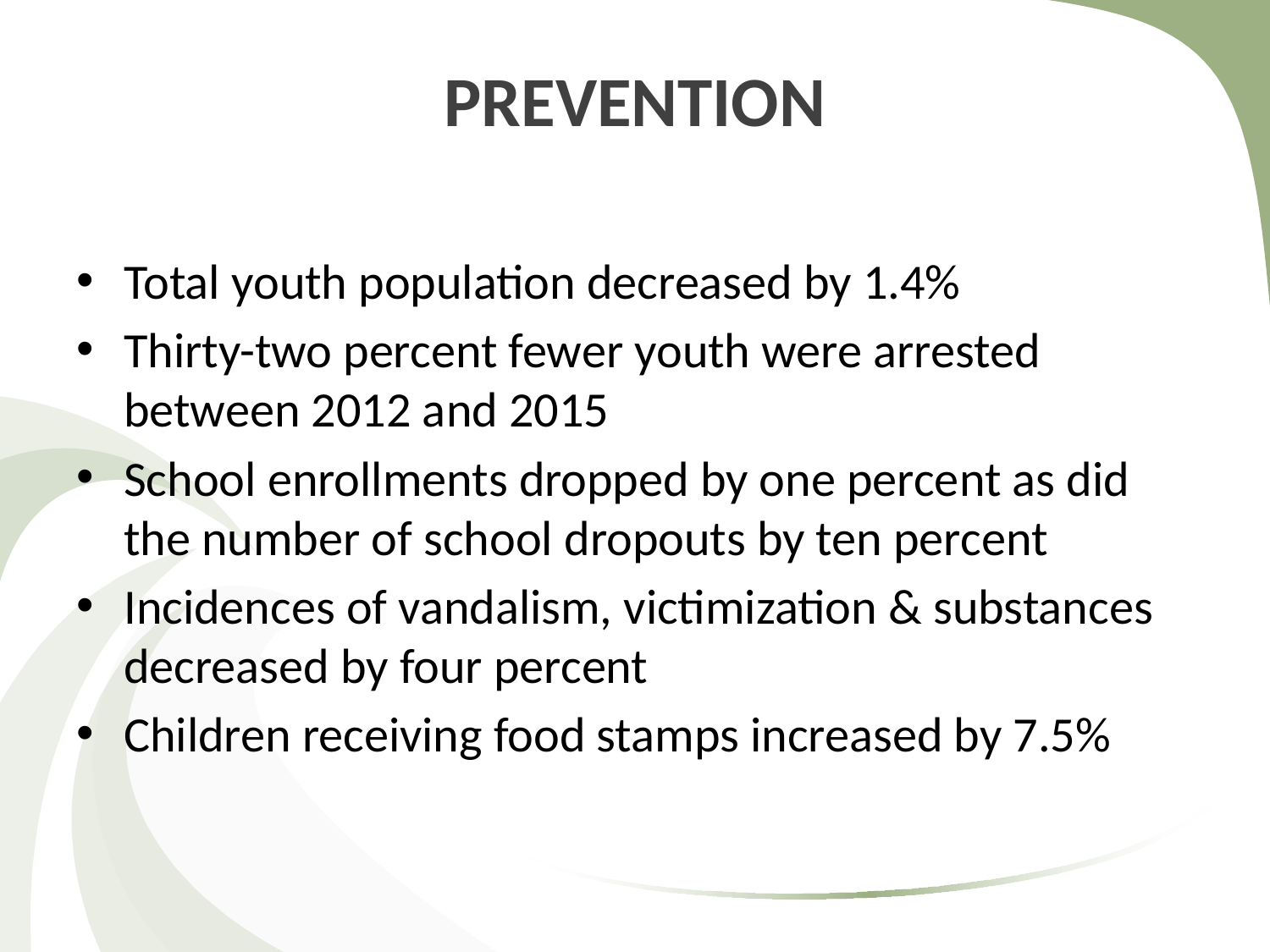

# PREVENTION
Total youth population decreased by 1.4%
Thirty-two percent fewer youth were arrested between 2012 and 2015
School enrollments dropped by one percent as did the number of school dropouts by ten percent
Incidences of vandalism, victimization & substances decreased by four percent
Children receiving food stamps increased by 7.5%